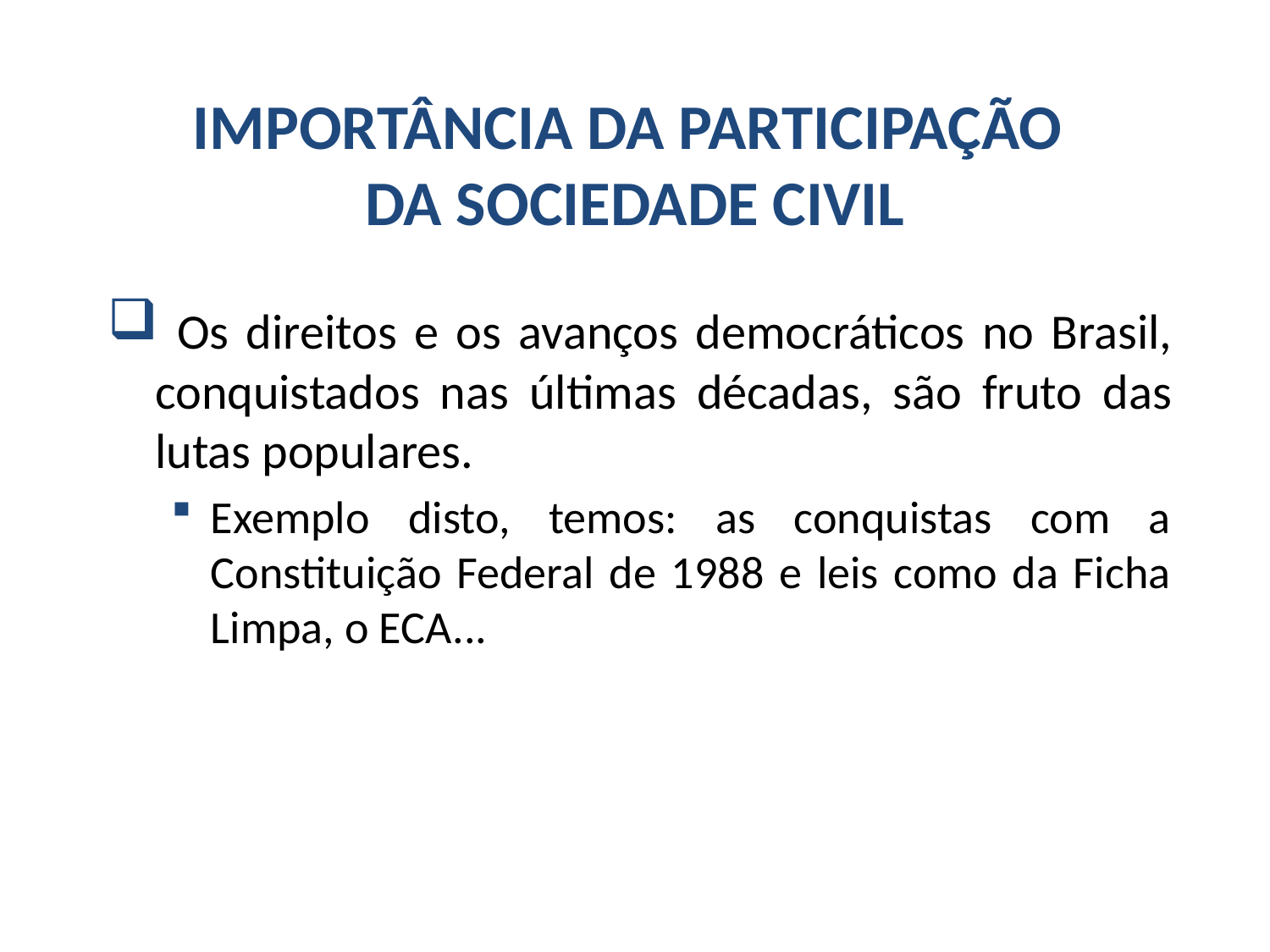

# IMPORTÂNCIA DA PARTICIPAÇÃO DA SOCIEDADE CIVIL
 Os direitos e os avanços democráticos no Brasil, conquistados nas últimas décadas, são fruto das lutas populares.
Exemplo disto, temos: as conquistas com a Constituição Federal de 1988 e leis como da Ficha Limpa, o ECA...